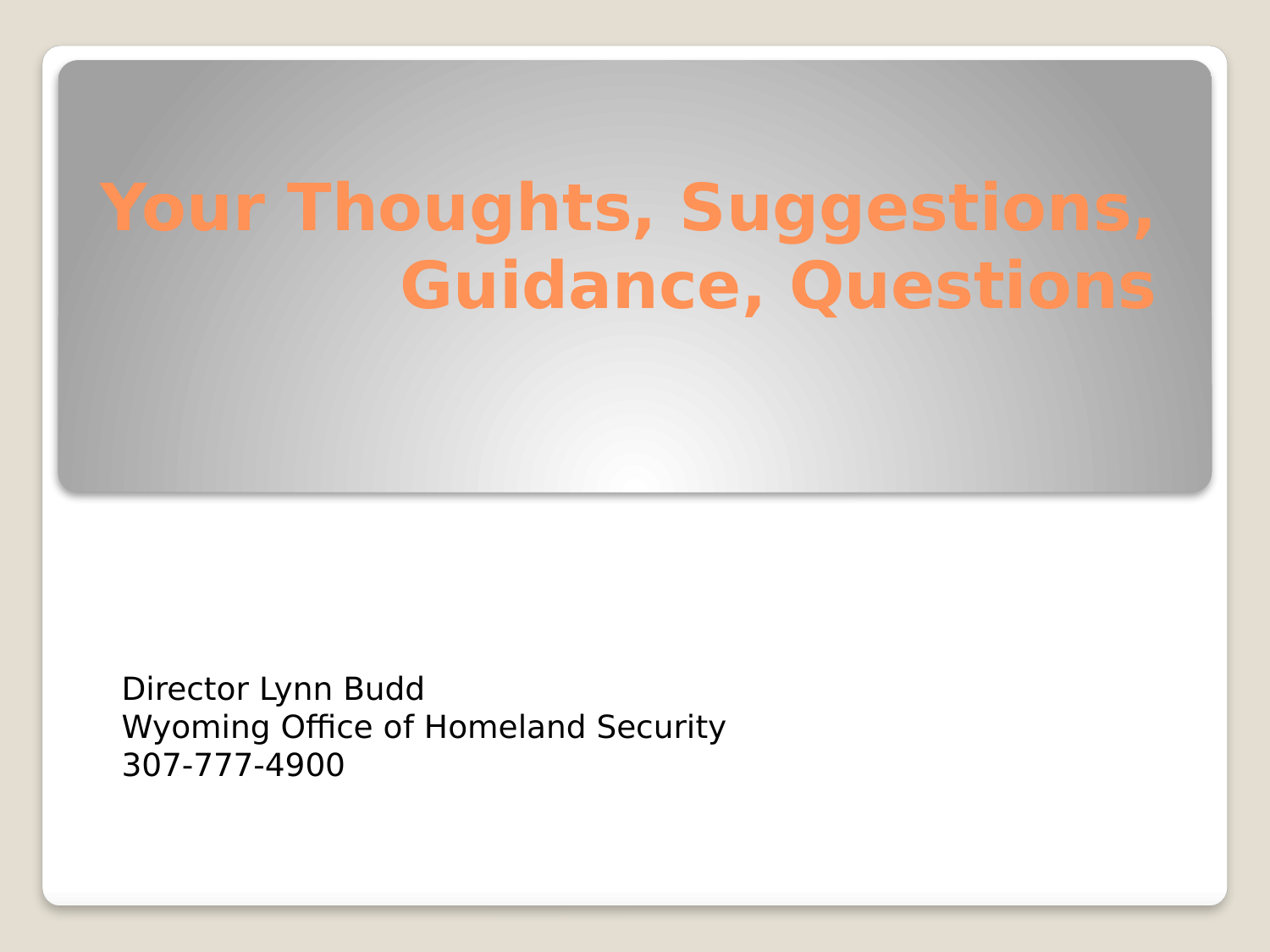

# Your Thoughts, Suggestions, Guidance, Questions
Director Lynn Budd
Wyoming Office of Homeland Security
307-777-4900